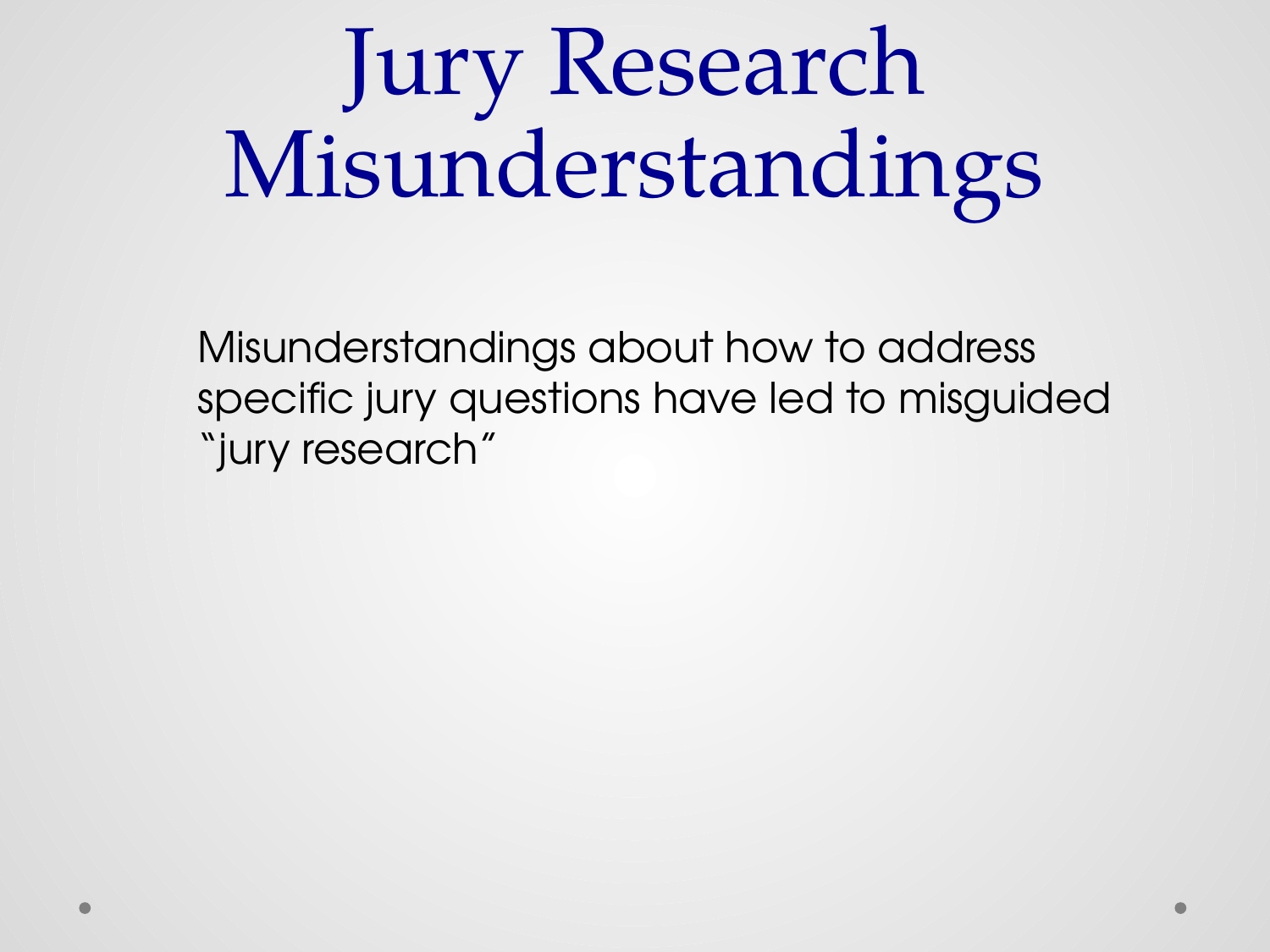

# Jury Research Misunderstandings
Misunderstandings about how to address specific jury questions have led to misguided “jury research”